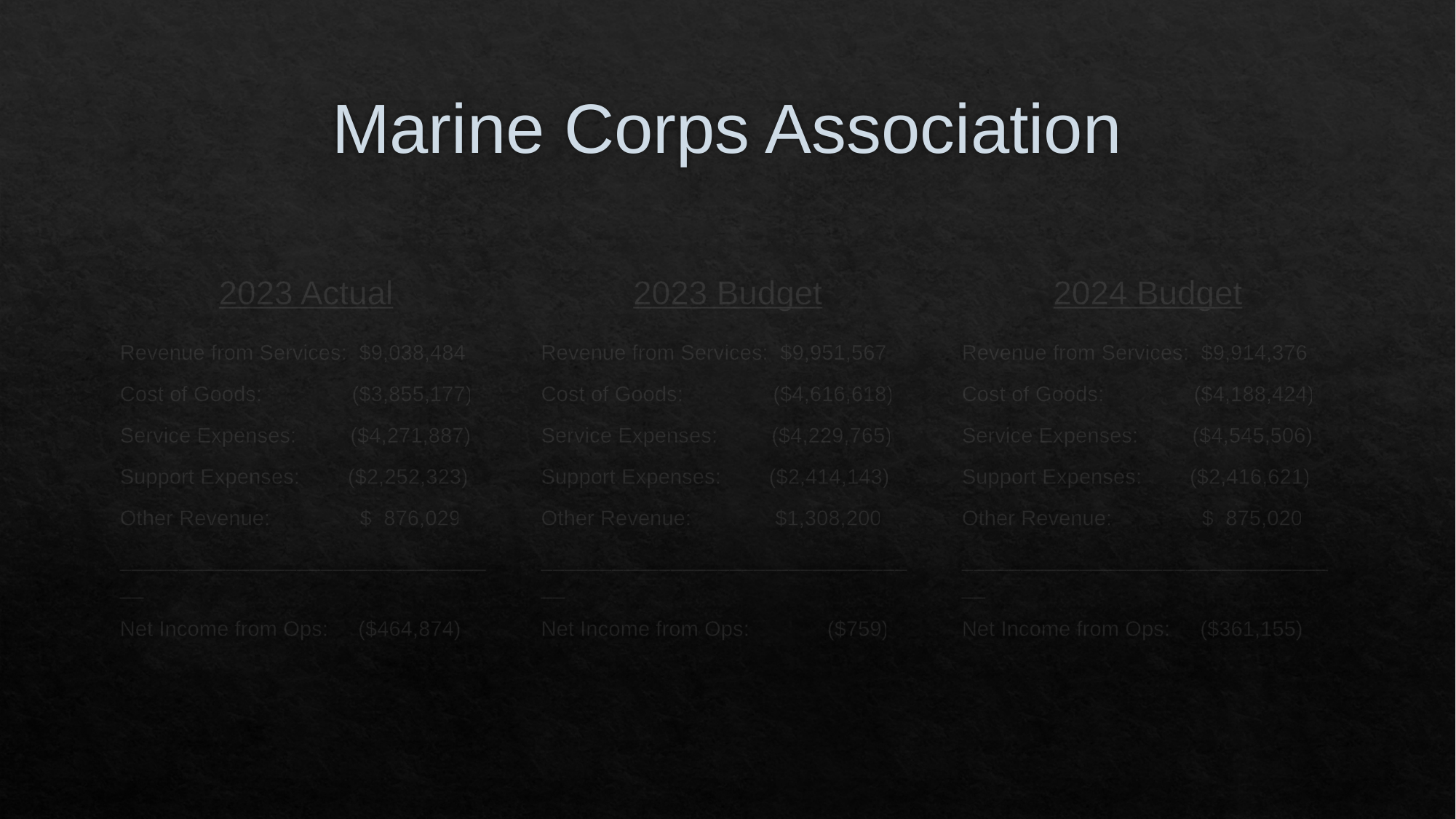

# Marine Corps Association
2023 Budget
2023 Actual
2024 Budget
Revenue from Services:  $9,914,376
Cost of Goods:               ($4,188,424)
Service Expenses:         ($4,545,506)
Support Expenses:        ($2,416,621)
Other Revenue:               $  875,020
_________________________________
Net Income from Ops:     ($361,155)

Revenue from Services:  $9,038,484
Cost of Goods:               ($3,855,177)
Service Expenses:         ($4,271,887)
Support Expenses:        ($2,252,323)
Other Revenue:               $  876,029
_________________________________
Net Income from Ops:     ($464,874)

Revenue from Services:  $9,951,567
Cost of Goods:               ($4,616,618)
Service Expenses:         ($4,229,765)
Support Expenses:        ($2,414,143)
Other Revenue:              $1,308,200
_________________________________
Net Income from Ops:             ($759)